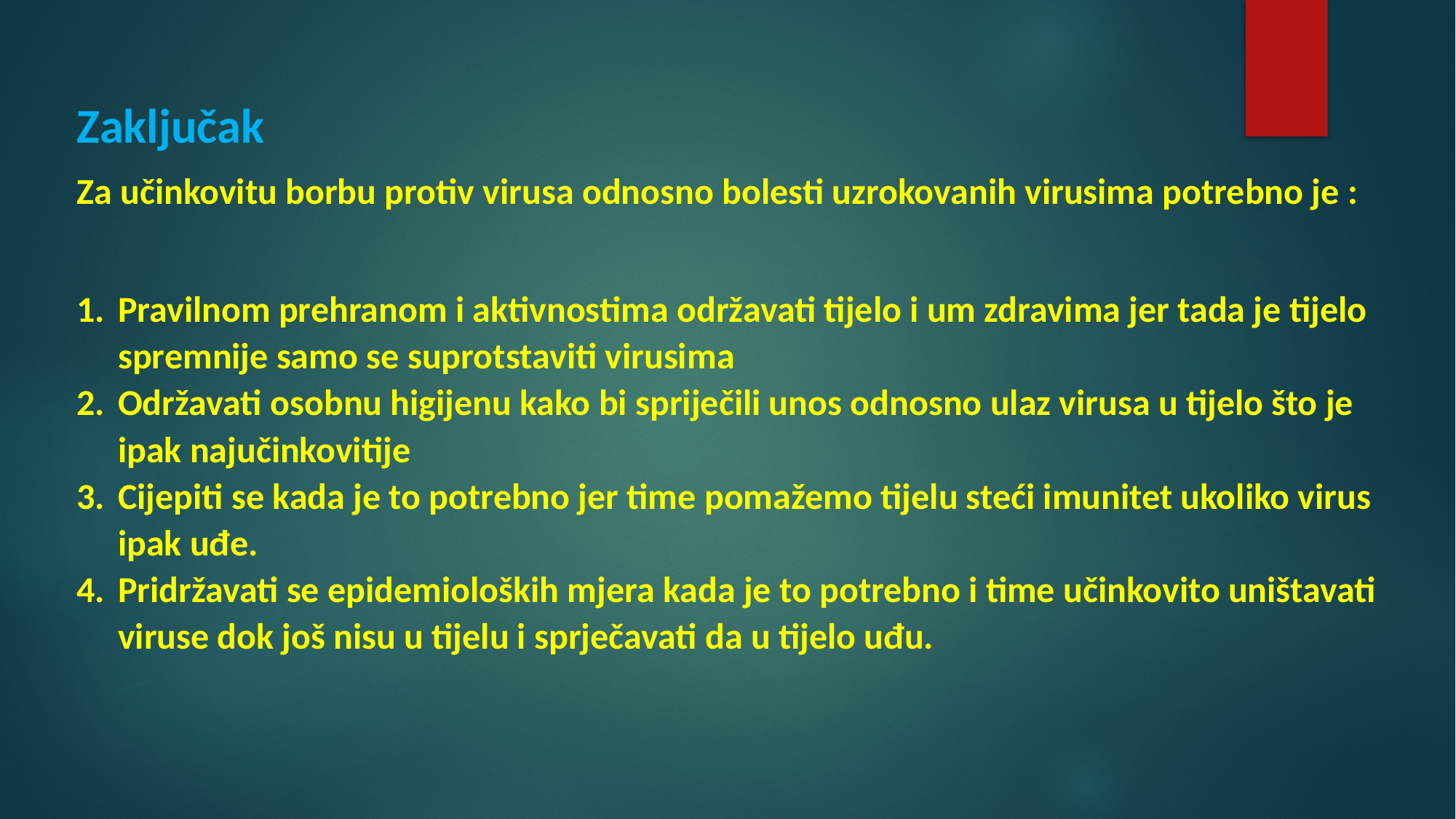

Zaključak
Za učinkovitu borbu protiv virusa odnosno bolesti uzrokovanih virusima potrebno je :

Pravilnom prehranom i aktivnostima održavati tijelo i um zdravima jer tada je tijelo spremnije samo se suprotstaviti virusima
Održavati osobnu higijenu kako bi spriječili unos odnosno ulaz virusa u tijelo što je ipak najučinkovitije
Cijepiti se kada je to potrebno jer time pomažemo tijelu steći imunitet ukoliko virus ipak uđe.
Pridržavati se epidemioloških mjera kada je to potrebno i time učinkovito uništavati viruse dok još nisu u tijelu i sprječavati da u tijelo uđu.